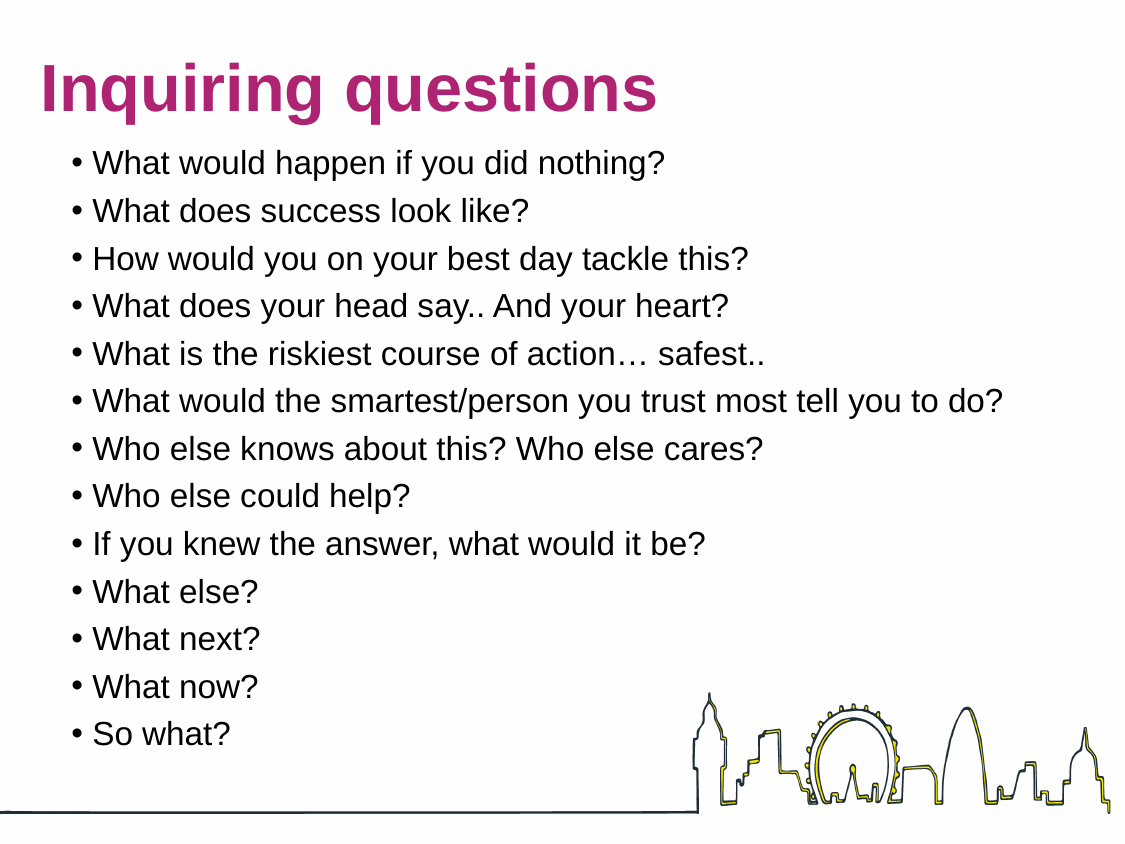

Inquiring questions
What would happen if you did nothing?
What does success look like?
How would you on your best day tackle this?
What does your head say.. And your heart?
What is the riskiest course of action… safest..
What would the smartest/person you trust most tell you to do?
Who else knows about this? Who else cares?
Who else could help?
If you knew the answer, what would it be?
What else?
What next?
What now?
So what?